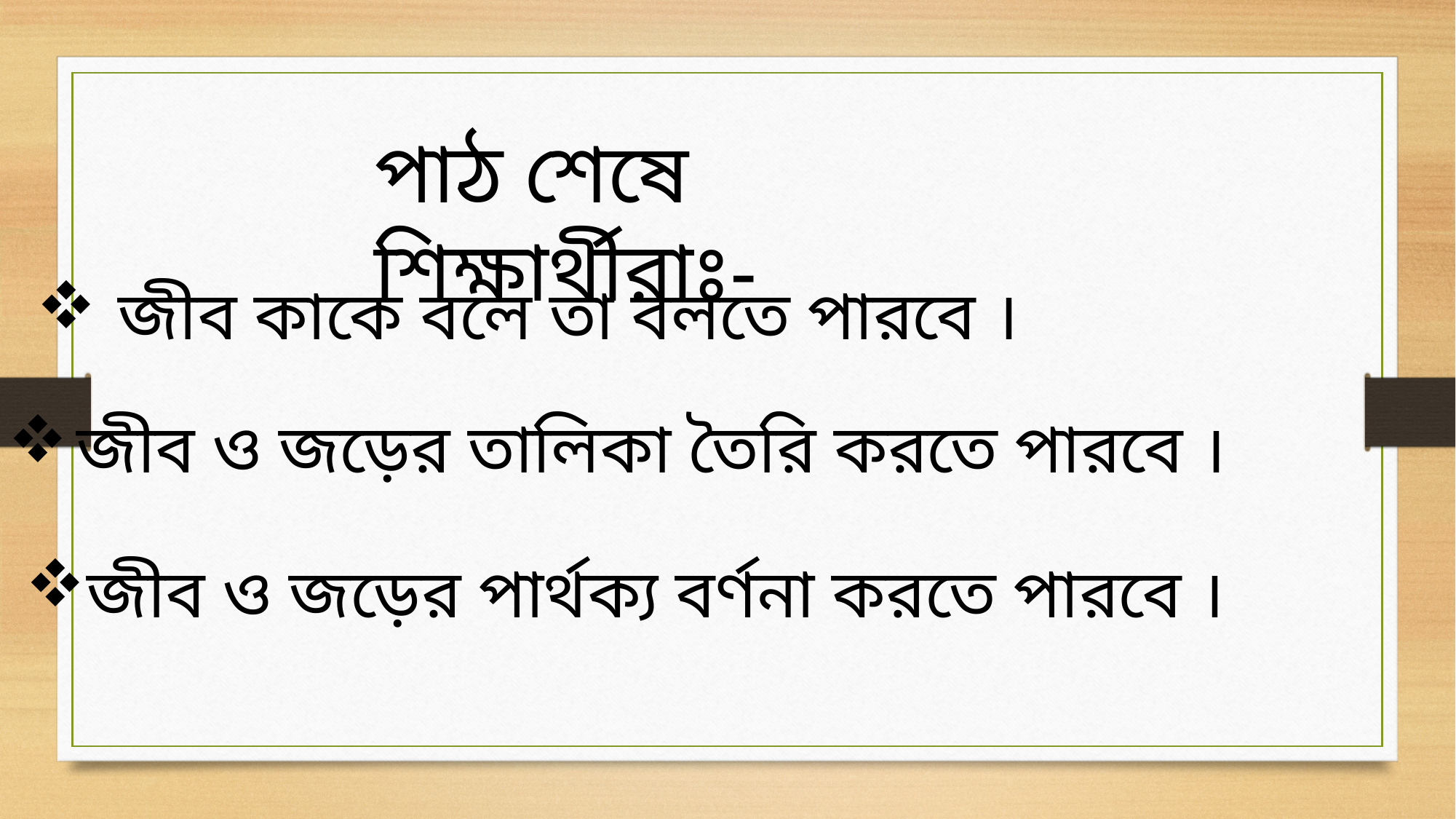

পাঠ শেষে শিক্ষার্থীরাঃ-
জীব কাকে বলে তা বলতে পারবে ।
জীব ও জড়ের তালিকা তৈরি করতে পারবে ।
জীব ও জড়ের পার্থক্য বর্ণনা করতে পারবে ।